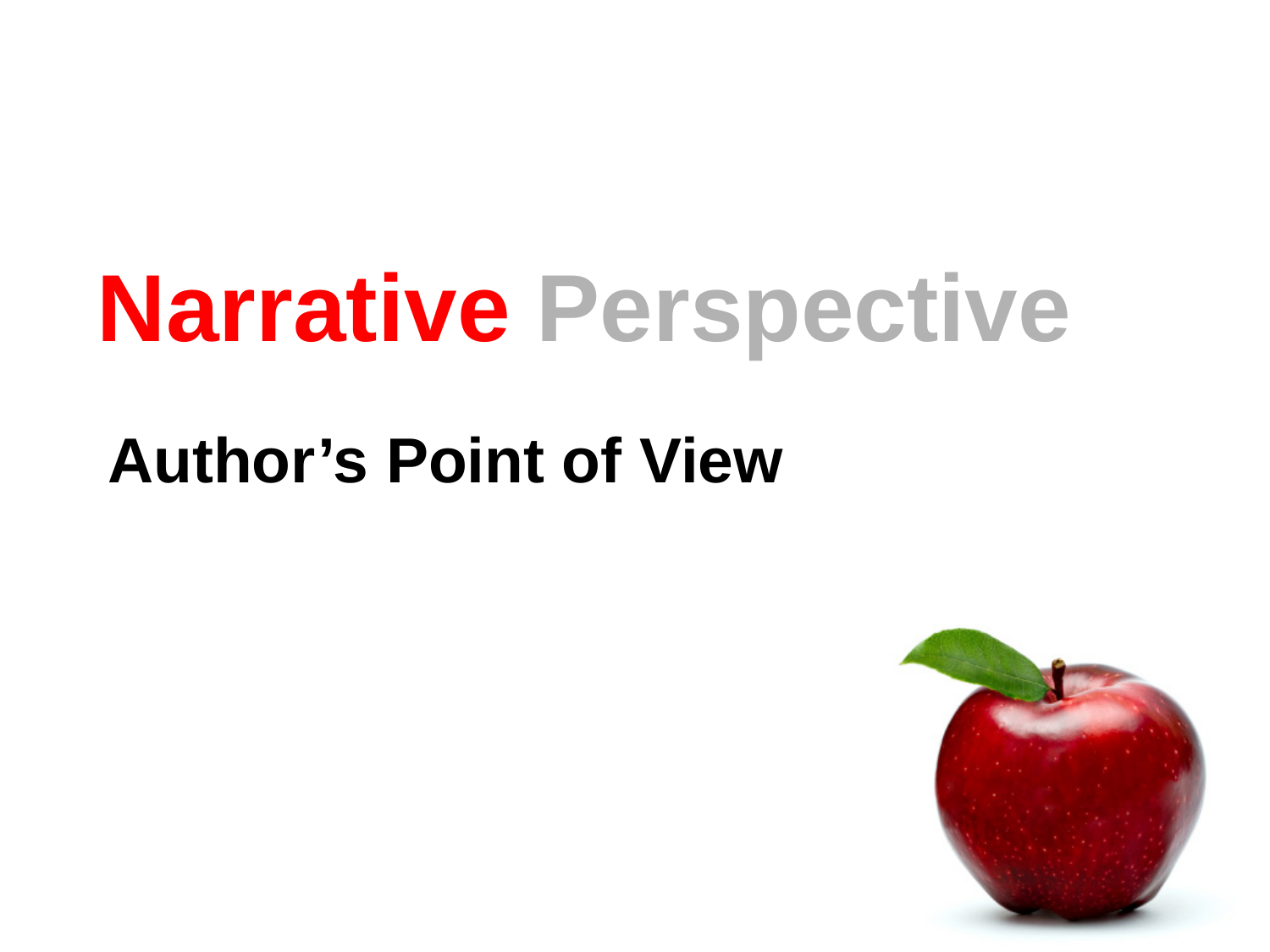

# Narrative Perspective
Author’s Point of View